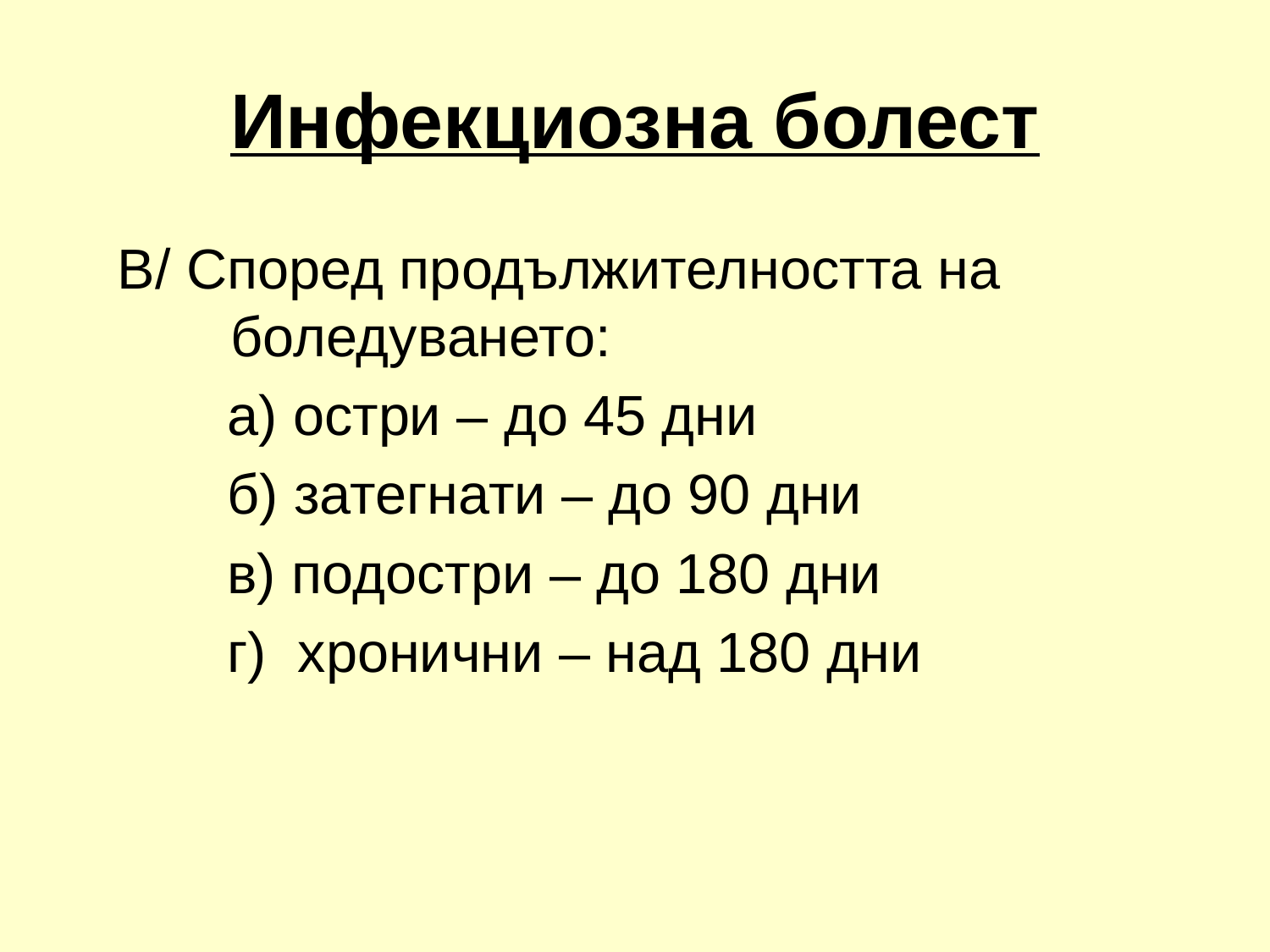

# Инфекциозна болест
В/ Според продължителността на боледуването:
       а) остри – до 45 дни
       б) затегнати – до 90 дни
       в) подостри – до 180 дни
       г)  хронични – над 180 дни